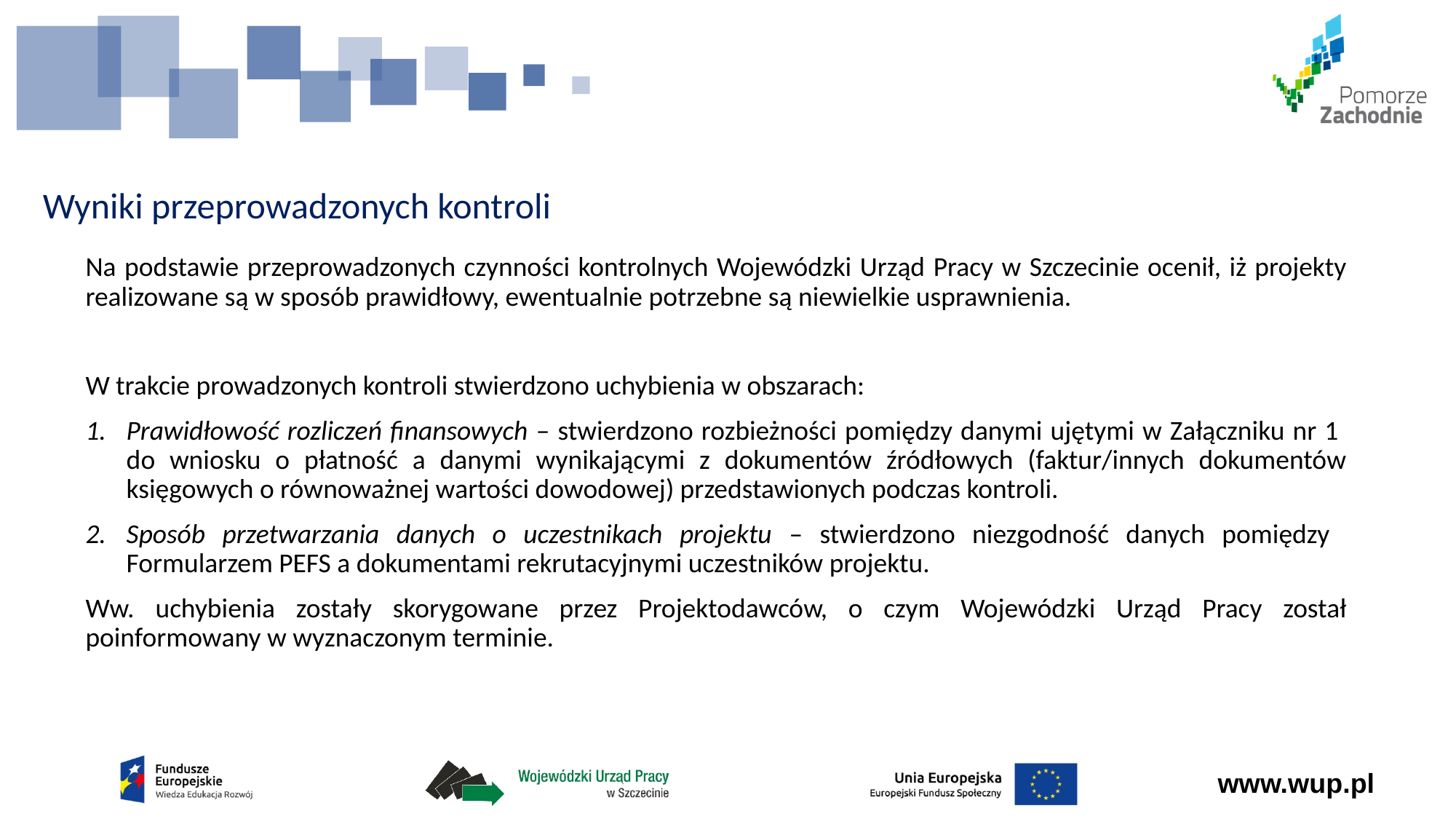

# Wyniki przeprowadzonych kontroli
Na podstawie przeprowadzonych czynności kontrolnych Wojewódzki Urząd Pracy w Szczecinie ocenił, iż projekty realizowane są w sposób prawidłowy, ewentualnie potrzebne są niewielkie usprawnienia.

W trakcie prowadzonych kontroli stwierdzono uchybienia w obszarach:
Prawidłowość rozliczeń finansowych – stwierdzono rozbieżności pomiędzy danymi ujętymi w Załączniku nr 1
do wniosku o płatność a danymi wynikającymi z dokumentów źródłowych (faktur/innych dokumentów księgowych o równoważnej wartości dowodowej) przedstawionych podczas kontroli.
Sposób przetwarzania danych o uczestnikach projektu – stwierdzono niezgodność danych pomiędzy
Formularzem PEFS a dokumentami rekrutacyjnymi uczestników projektu.
Ww. uchybienia zostały skorygowane przez Projektodawców, o czym Wojewódzki Urząd Pracy został poinformowany w wyznaczonym terminie.